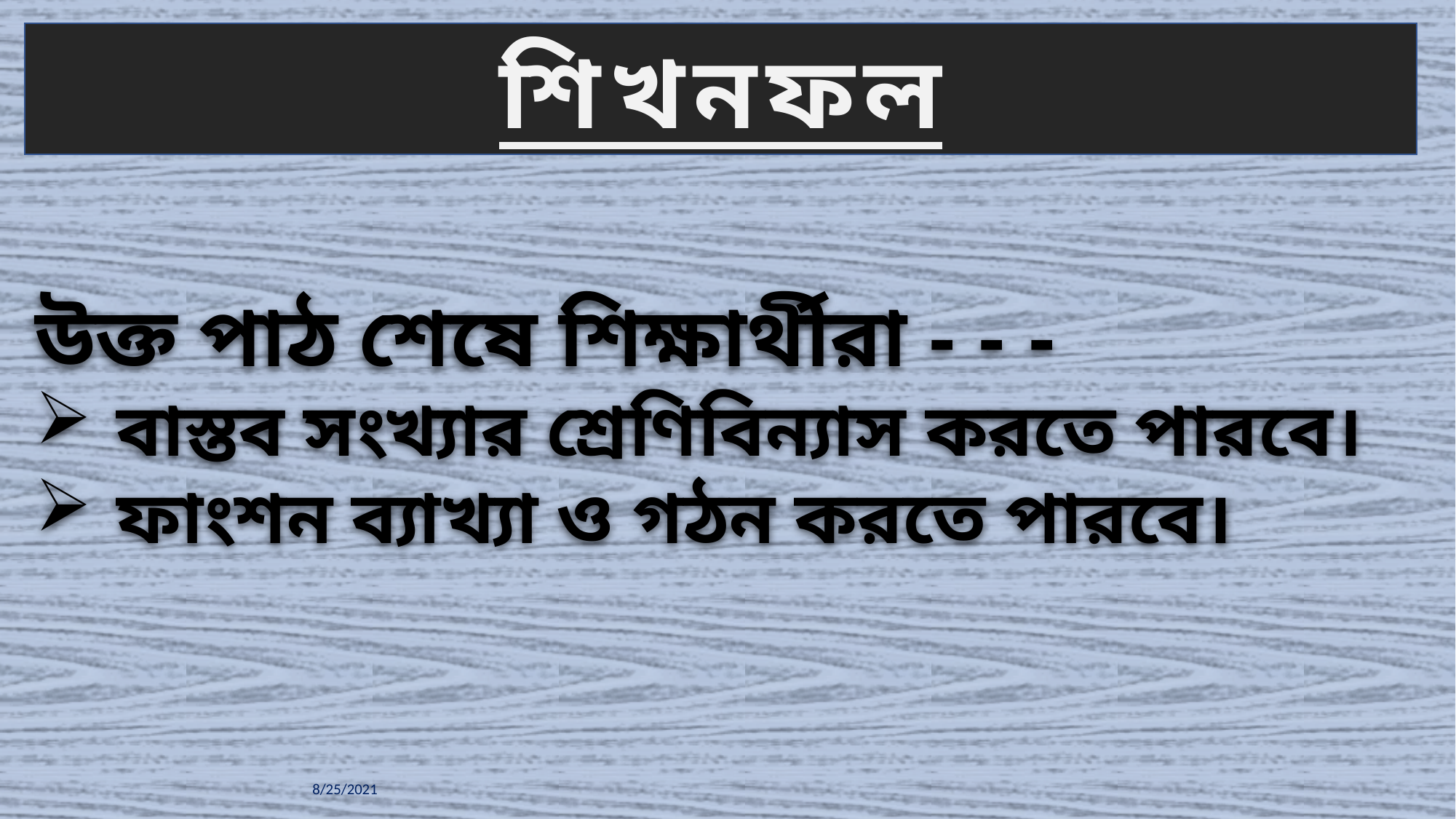

শিখনফল

উক্ত পাঠ শেষে শিক্ষার্থীরা - - -
বাস্তব সংখ্যার শ্রেণিবিন্যাস করতে পারবে।
ফাংশন ব্যাখ্যা ও গঠন করতে পারবে।
8/25/2021